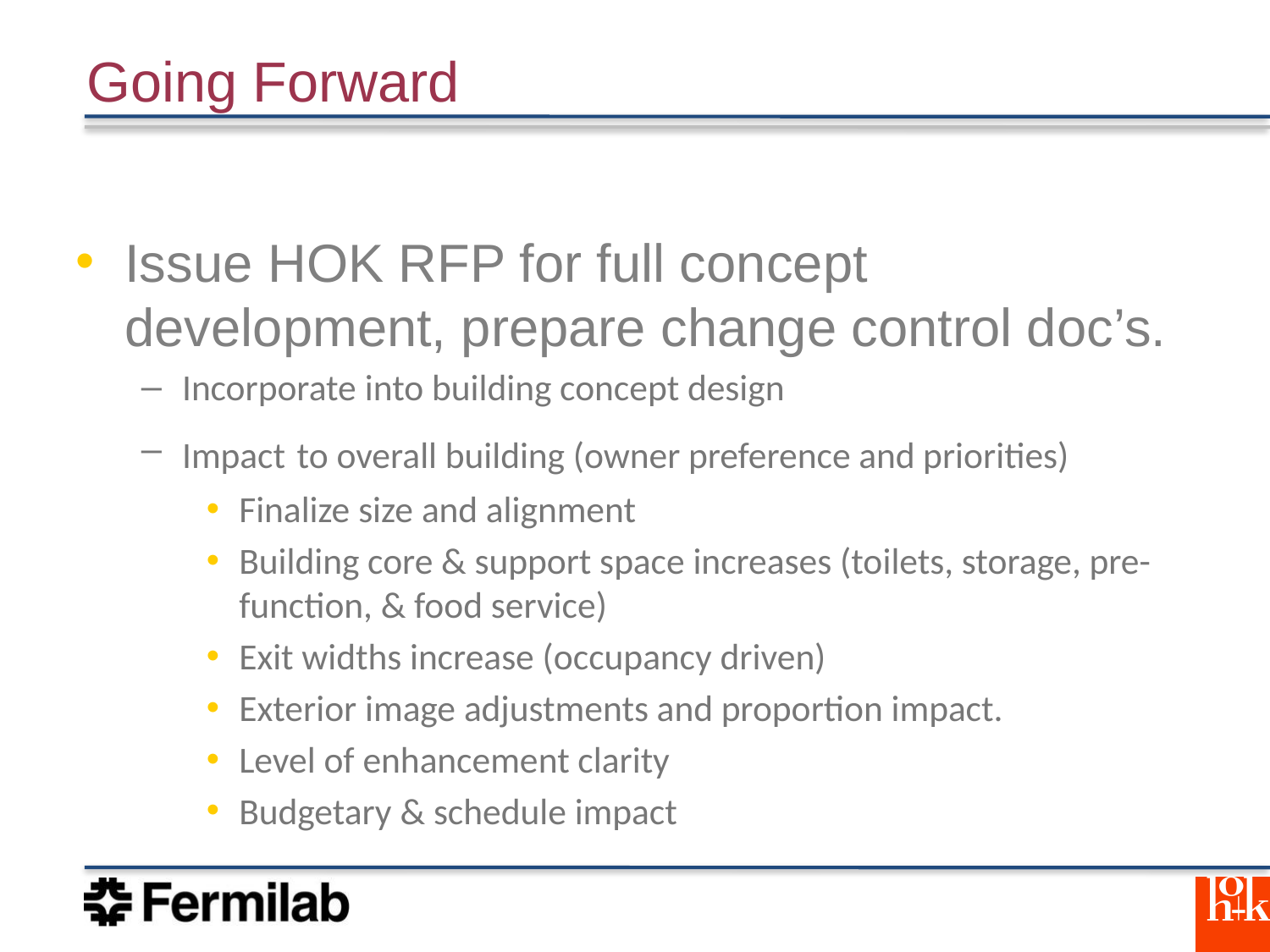

# Going Forward
Issue HOK RFP for full concept development, prepare change control doc’s.
Incorporate into building concept design
Impact to overall building (owner preference and priorities)
Finalize size and alignment
Building core & support space increases (toilets, storage, pre-function, & food service)
Exit widths increase (occupancy driven)
Exterior image adjustments and proportion impact.
Level of enhancement clarity
Budgetary & schedule impact